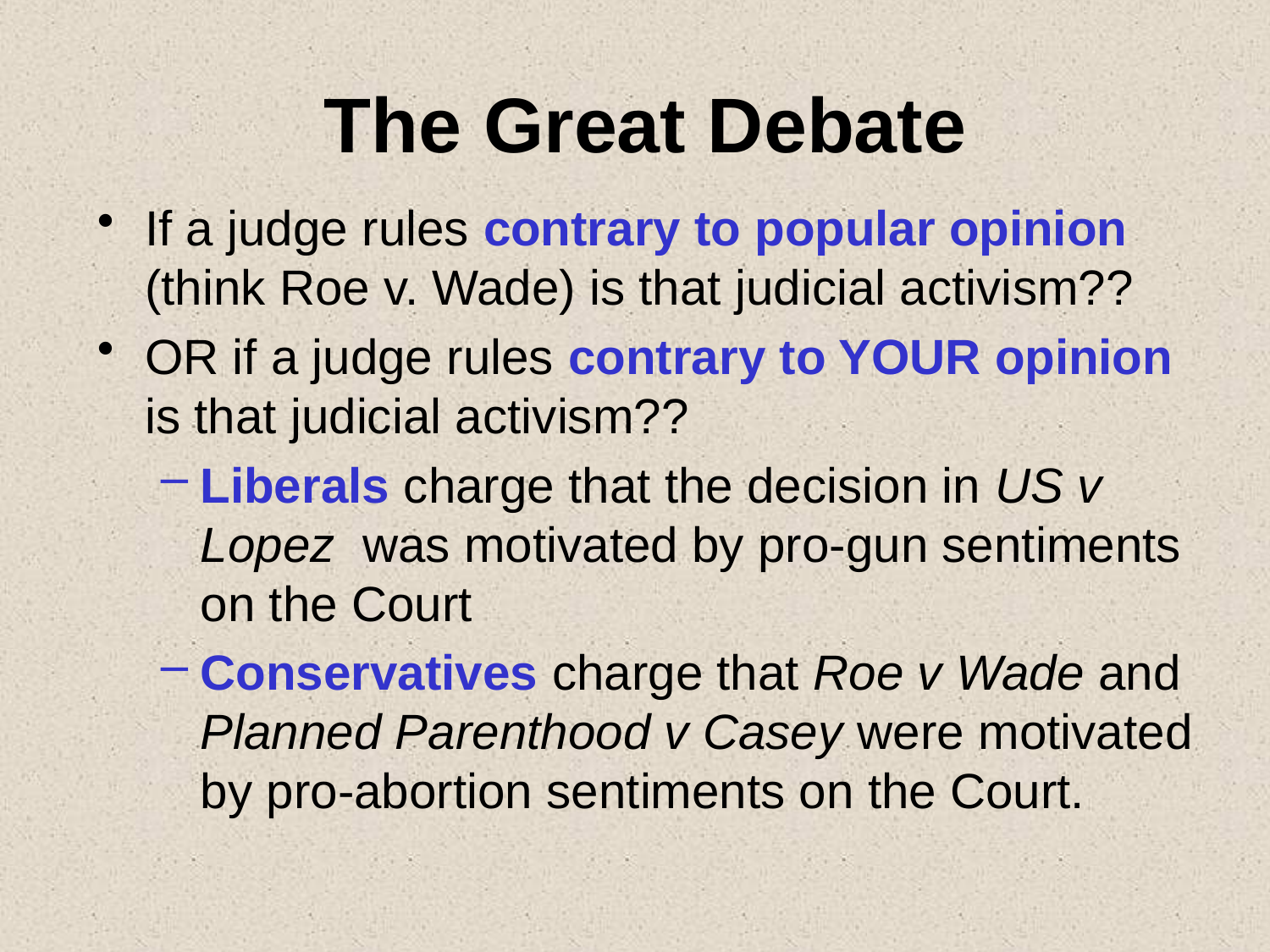

# The Great Debate
If a judge rules contrary to popular opinion (think Roe v. Wade) is that judicial activism??
OR if a judge rules contrary to YOUR opinion is that judicial activism??
Liberals charge that the decision in US v Lopez  was motivated by pro-gun sentiments on the Court
Conservatives charge that Roe v Wade and Planned Parenthood v Casey were motivated by pro-abortion sentiments on the Court.